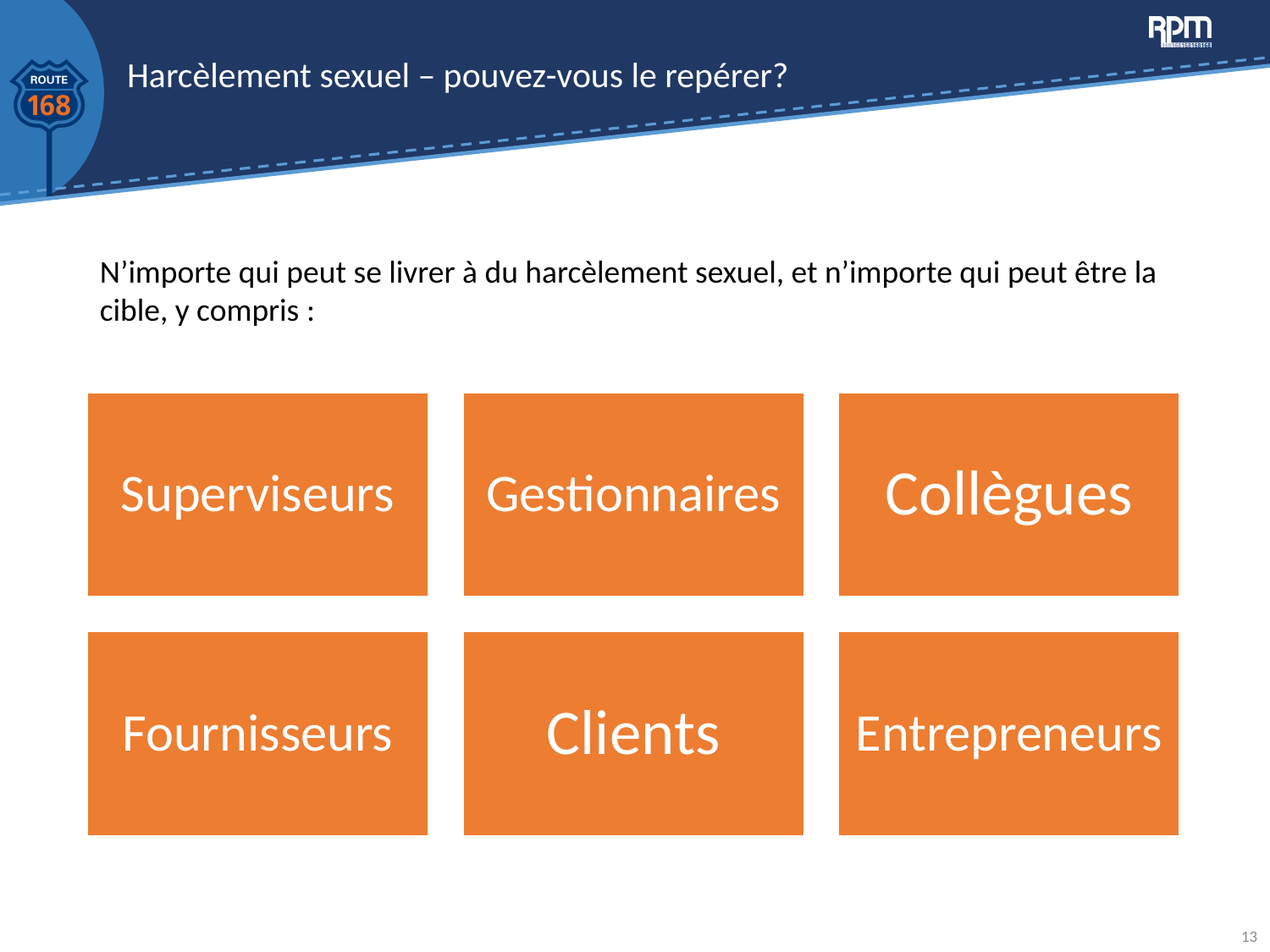

# Harcèlement sexuel – pouvez-vous le repérer?
N’importe qui peut se livrer à du harcèlement sexuel, et n’importe qui peut être la cible, y compris :
Superviseurs
Gestionnaires
Collègues
Fournisseurs
Clients
Entrepreneurs
13